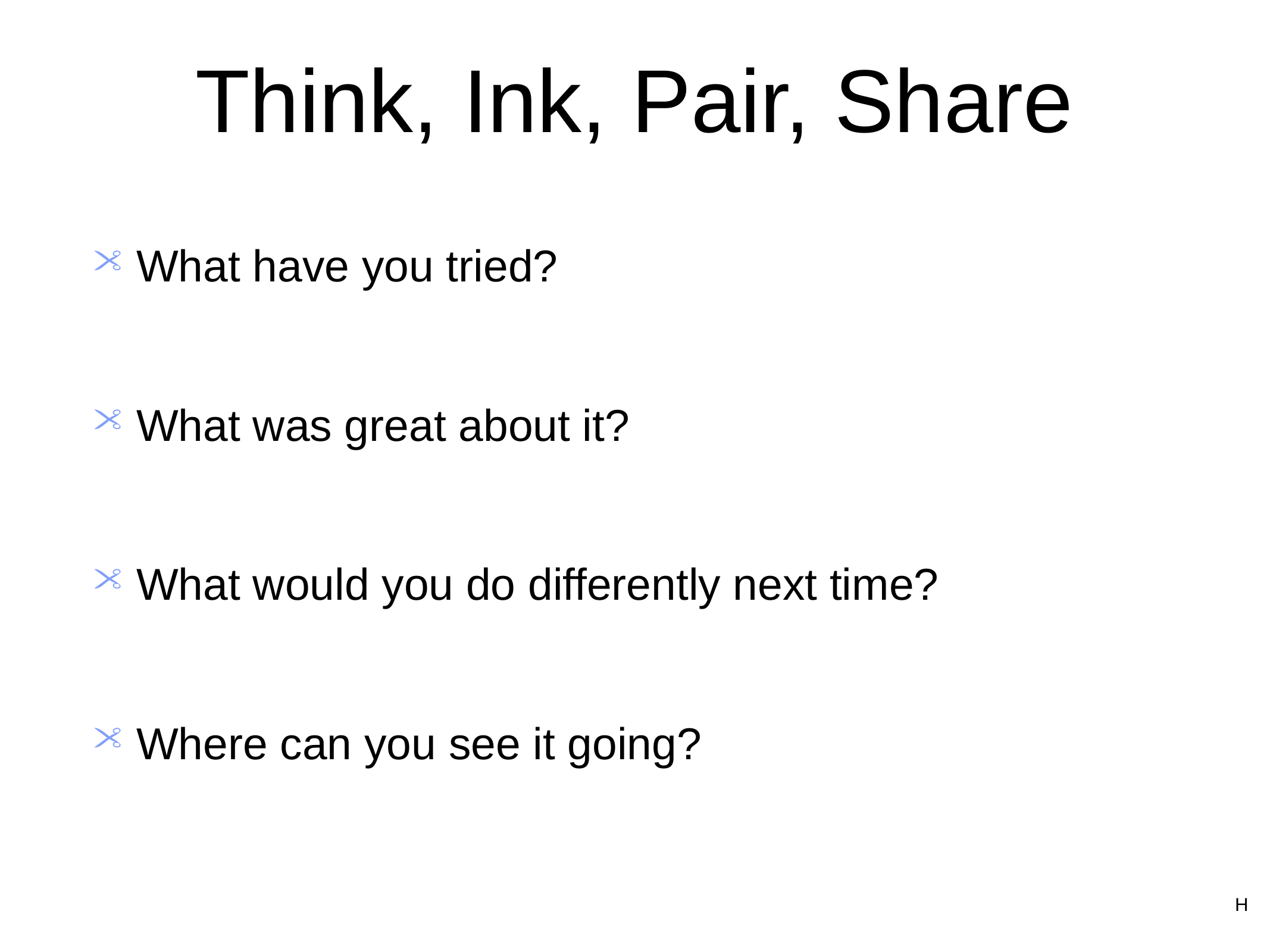

# Think, Ink, Pair, Share
What have you tried?
What was great about it?
What would you do differently next time?
Where can you see it going?
H